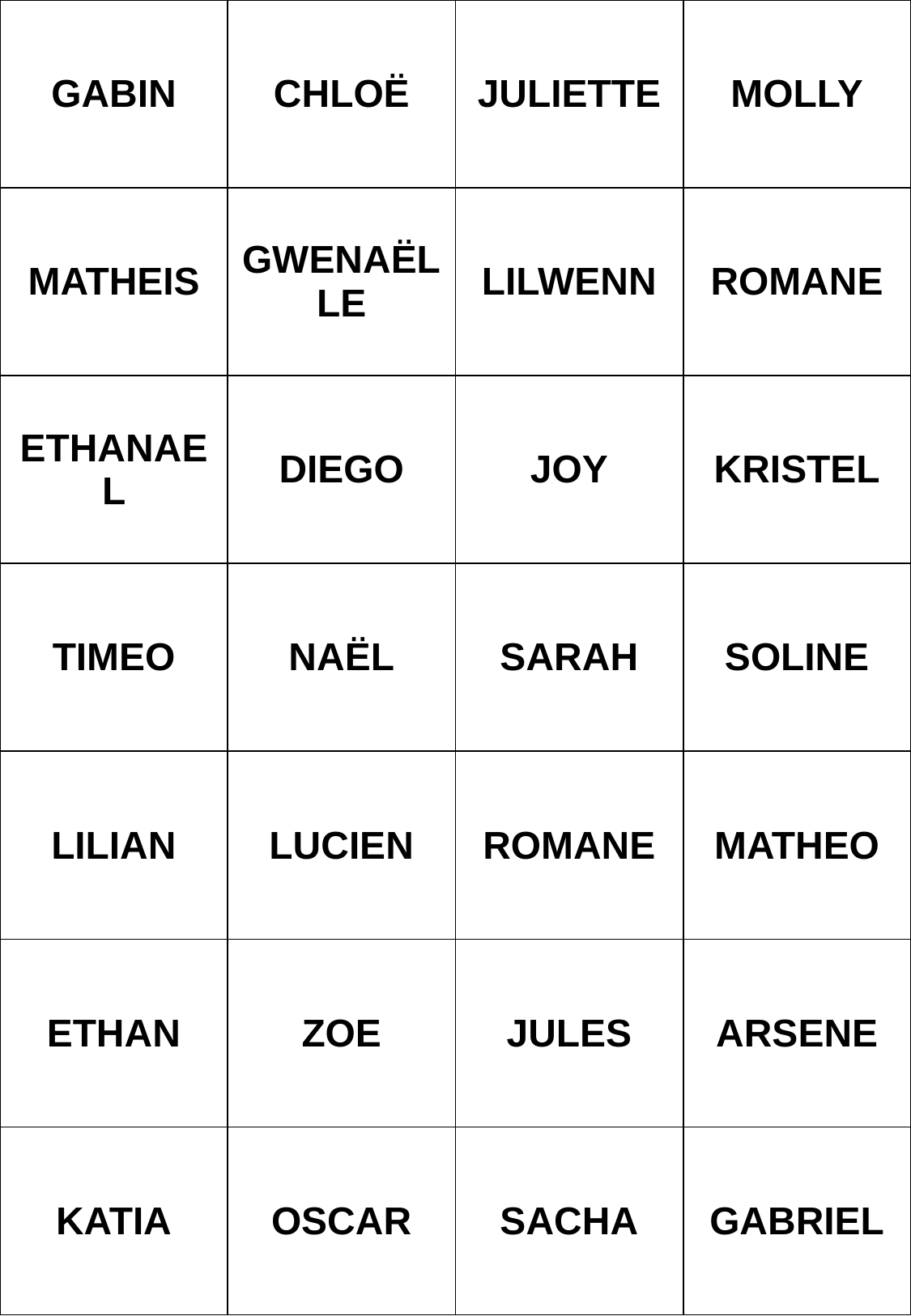

| GABIN | CHLOË | JULIETTE | MOLLY |
| --- | --- | --- | --- |
| MATHEIS | GWENAËLLE | LILWENN | ROMANE |
| ETHANAEL | DIEGO | JOY | KRISTEL |
| TIMEO | NAËL | SARAH | SOLINE |
| LILIAN | LUCIEN | ROMANE | MATHEO |
| ETHAN | ZOE | JULES | ARSENE |
| KATIA | OSCAR | SACHA | GABRIEL |